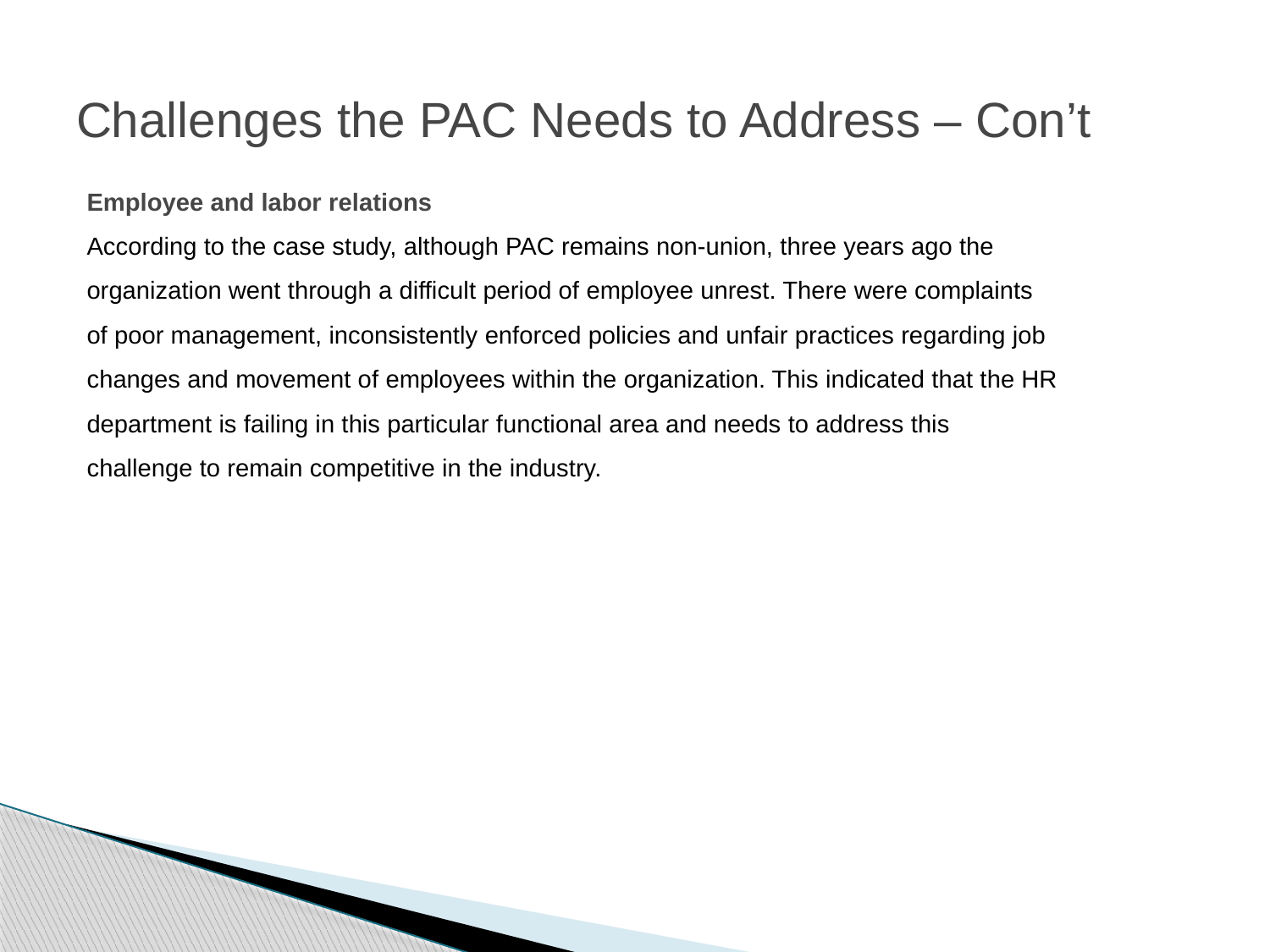

# Challenges the PAC Needs to Address – Con’t
Employee and labor relations
According to the case study, although PAC remains non-union, three years ago the organization went through a difficult period of employee unrest. There were complaints of poor management, inconsistently enforced policies and unfair practices regarding job changes and movement of employees within the organization. This indicated that the HR department is failing in this particular functional area and needs to address this challenge to remain competitive in the industry.